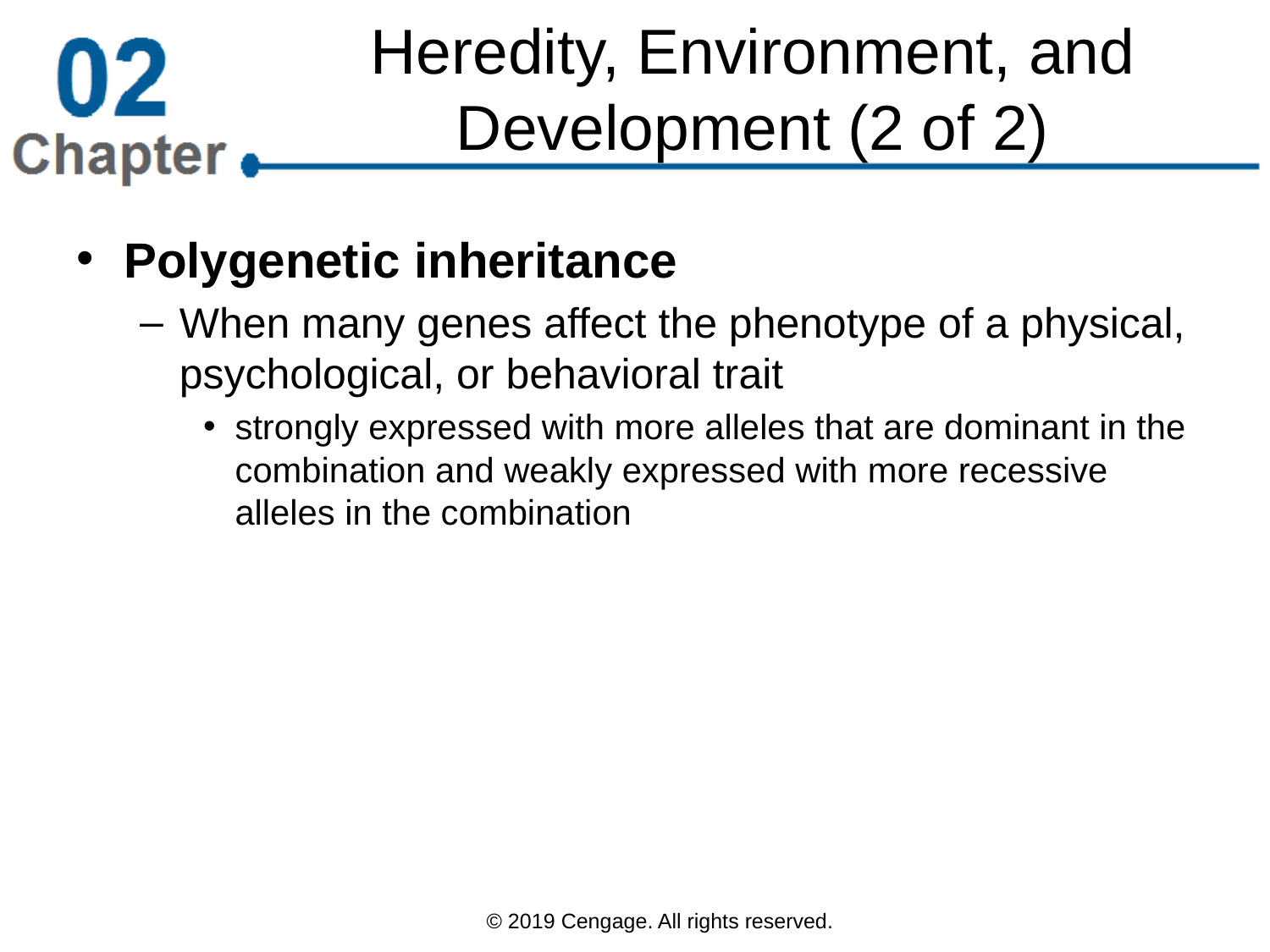

# Heredity, Environment, and Development (2 of 2)
Polygenetic inheritance
When many genes affect the phenotype of a physical, psychological, or behavioral trait
strongly expressed with more alleles that are dominant in the combination and weakly expressed with more recessive alleles in the combination